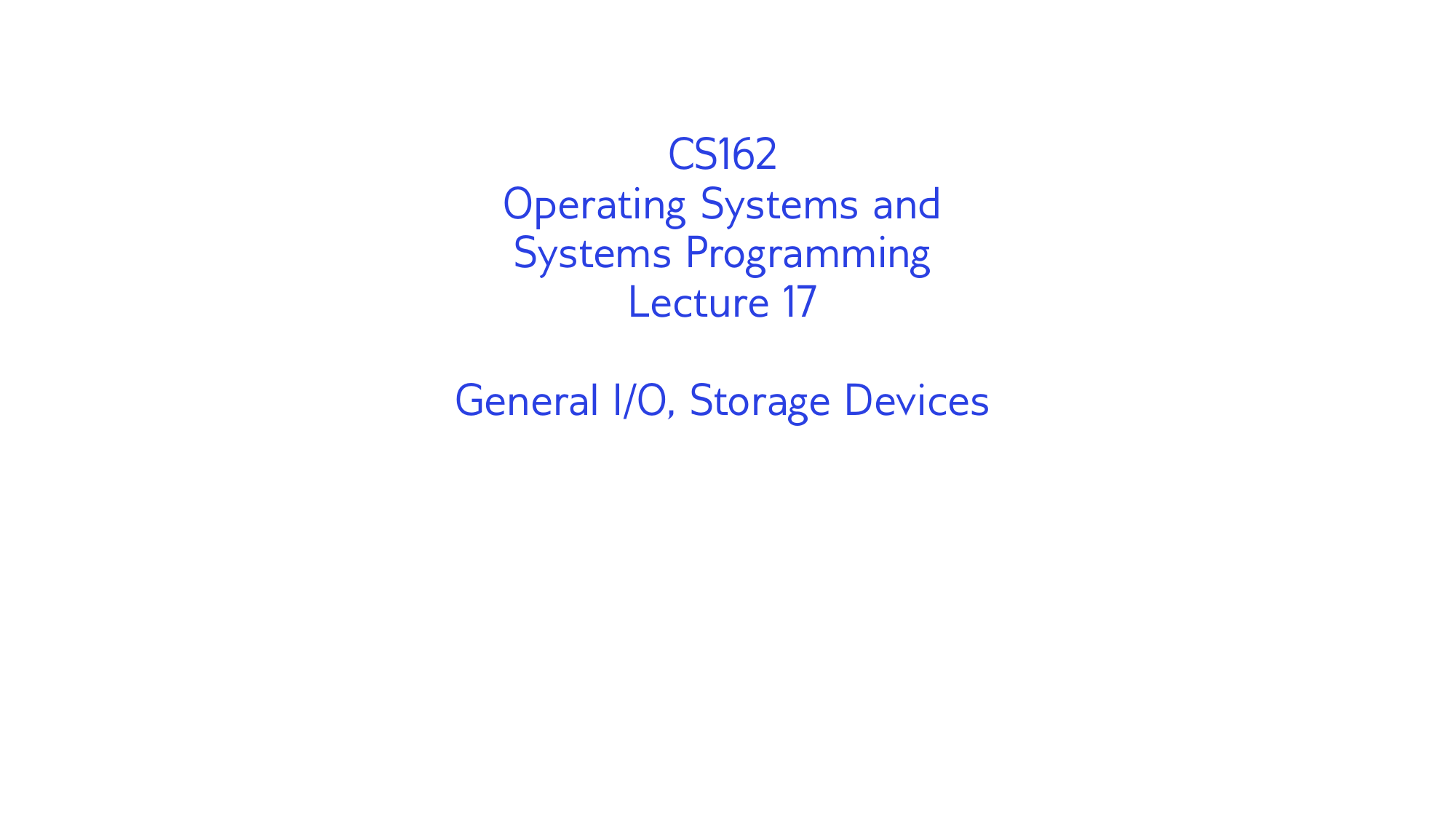

# CS162 Operating Systems and Systems Programming Lecture 17 General I/O, Storage Devices